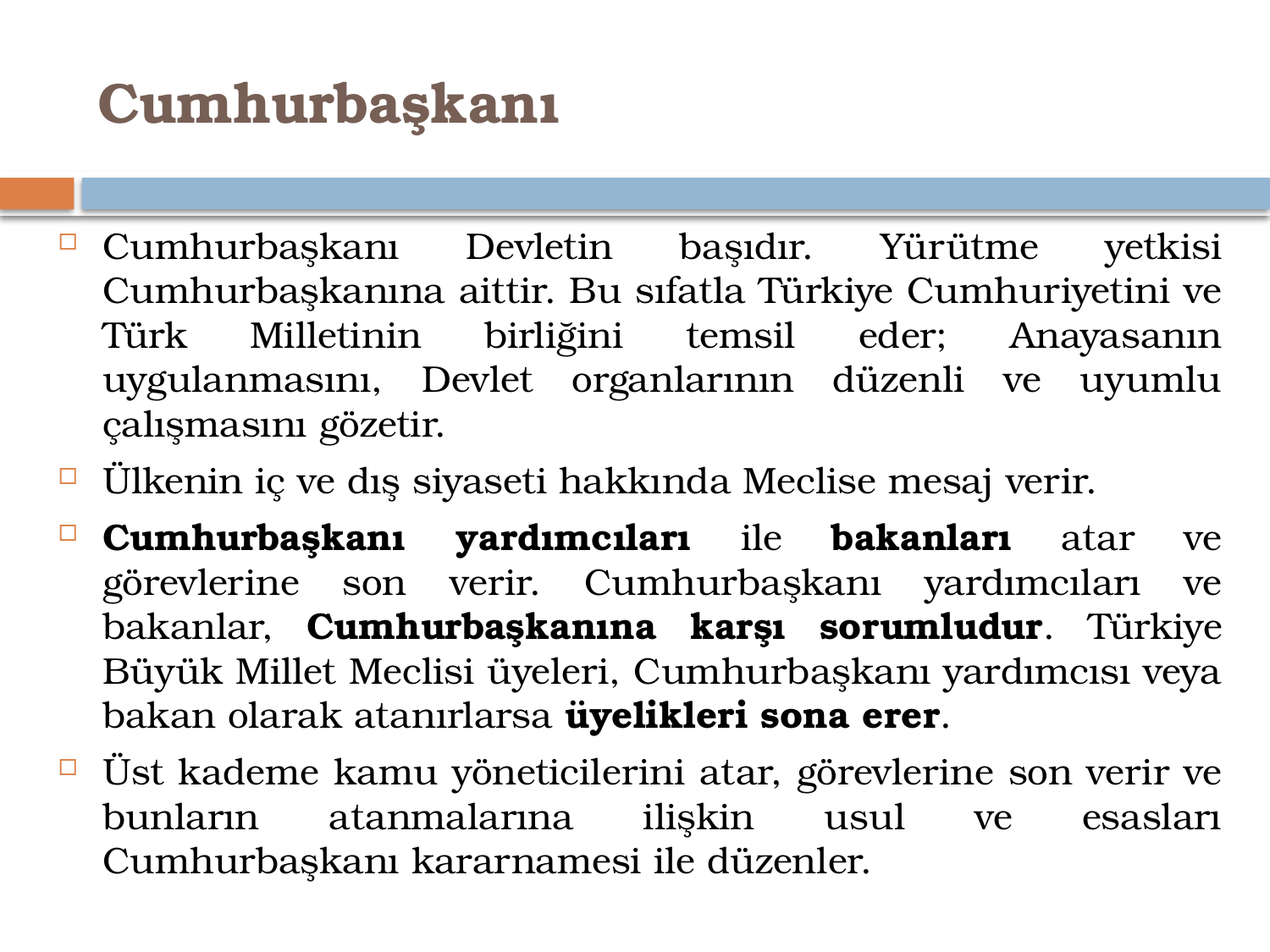

# Cumhurbaşkanı
Cumhurbaşkanı Devletin başıdır. Yürütme yetkisi Cumhurbaşkanına aittir. Bu sıfatla Türkiye Cumhuriyetini ve Türk Milletinin birliğini temsil eder; Anayasanın uygulanmasını, Devlet organlarının düzenli ve uyumlu çalışmasını gözetir.
Ülkenin iç ve dış siyaseti hakkında Meclise mesaj verir.
Cumhurbaşkanı yardımcıları ile bakanları atar ve görevlerine son verir. Cumhurbaşkanı yardımcıları ve bakanlar, Cumhurbaşkanına karşı sorumludur. Türkiye Büyük Millet Meclisi üyeleri, Cumhurbaşkanı yardımcısı veya bakan olarak atanırlarsa üyelikleri sona erer.
Üst kademe kamu yöneticilerini atar, görevlerine son verir ve bunların atanmalarına ilişkin usul ve esasları Cumhurbaşkanı kararnamesi ile düzenler.